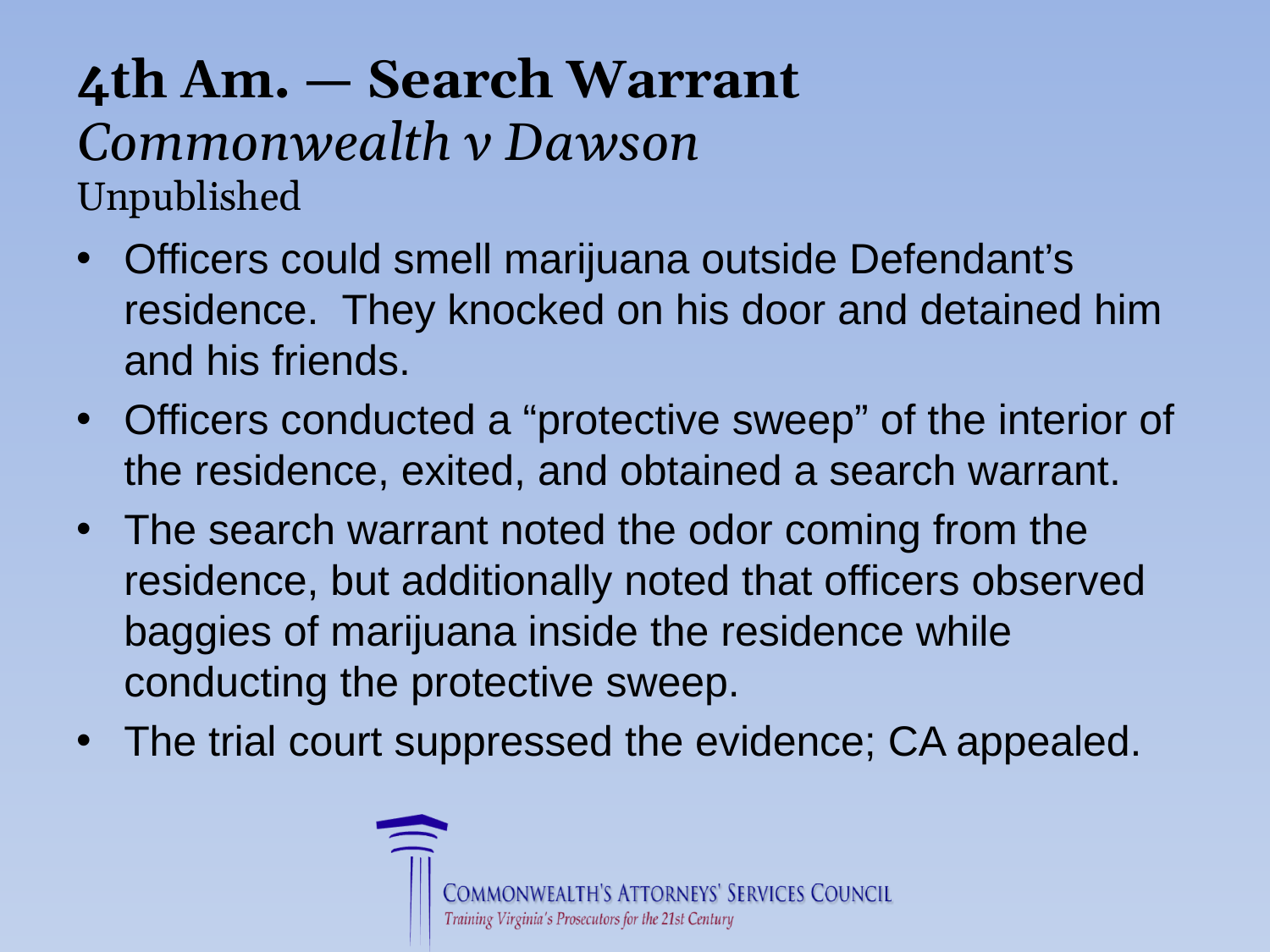

# 4th Am. — Search Warrant Commonwealth v Dawson Unpublished
Officers could smell marijuana outside Defendant’s residence.  They knocked on his door and detained him and his friends.
Officers conducted a “protective sweep” of the interior of the residence, exited, and obtained a search warrant.
The search warrant noted the odor coming from the residence, but additionally noted that officers observed baggies of marijuana inside the residence while conducting the protective sweep.
The trial court suppressed the evidence; CA appealed.